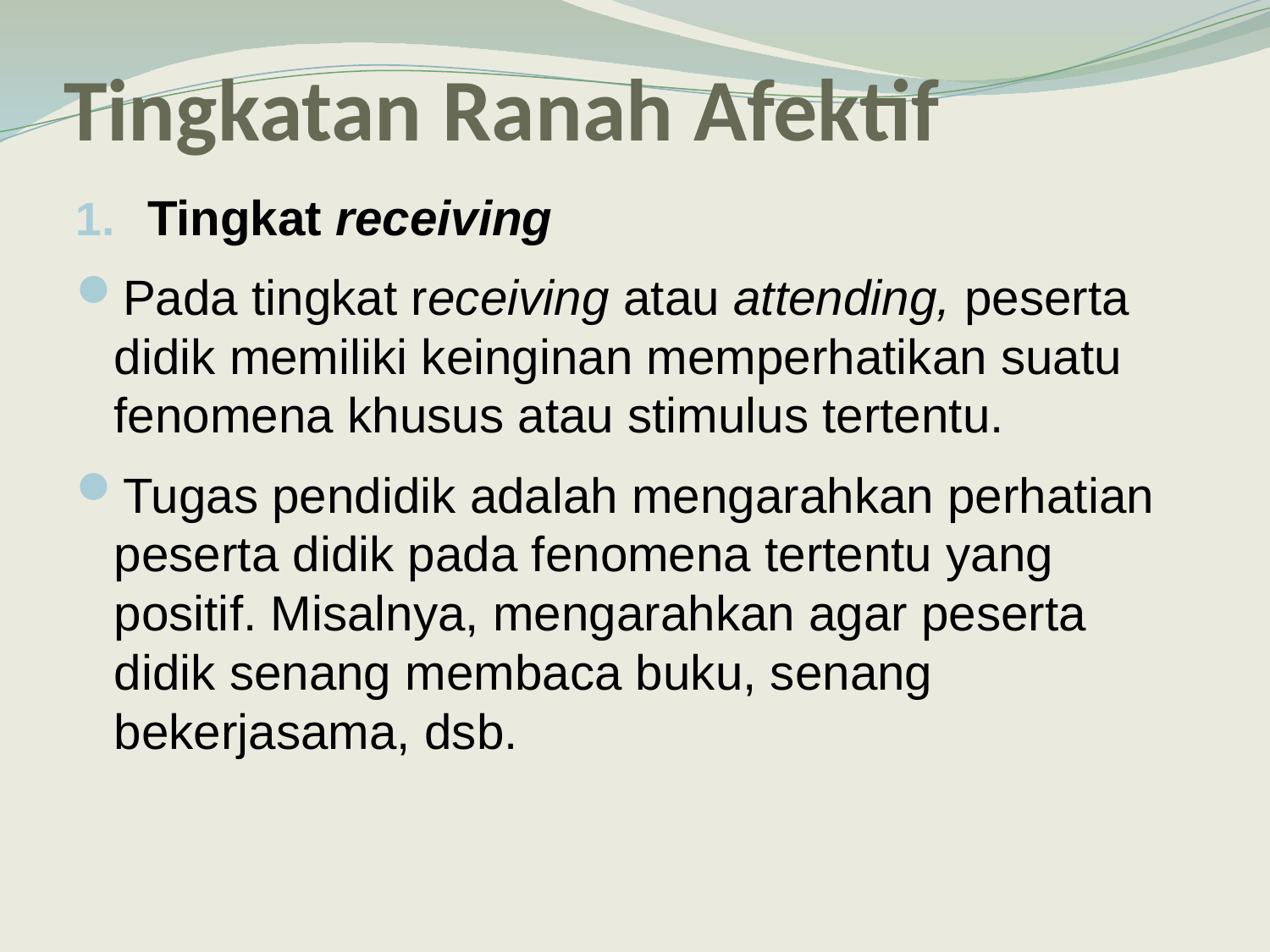

# Tingkatan Ranah Afektif
Tingkat receiving
Pada tingkat receiving atau attending, peserta didik memiliki keinginan memperhatikan suatu fenomena khusus atau stimulus tertentu.
Tugas pendidik adalah mengarahkan perhatian peserta didik pada fenomena tertentu yang positif. Misalnya, mengarahkan agar peserta didik senang membaca buku, senang bekerjasama, dsb.